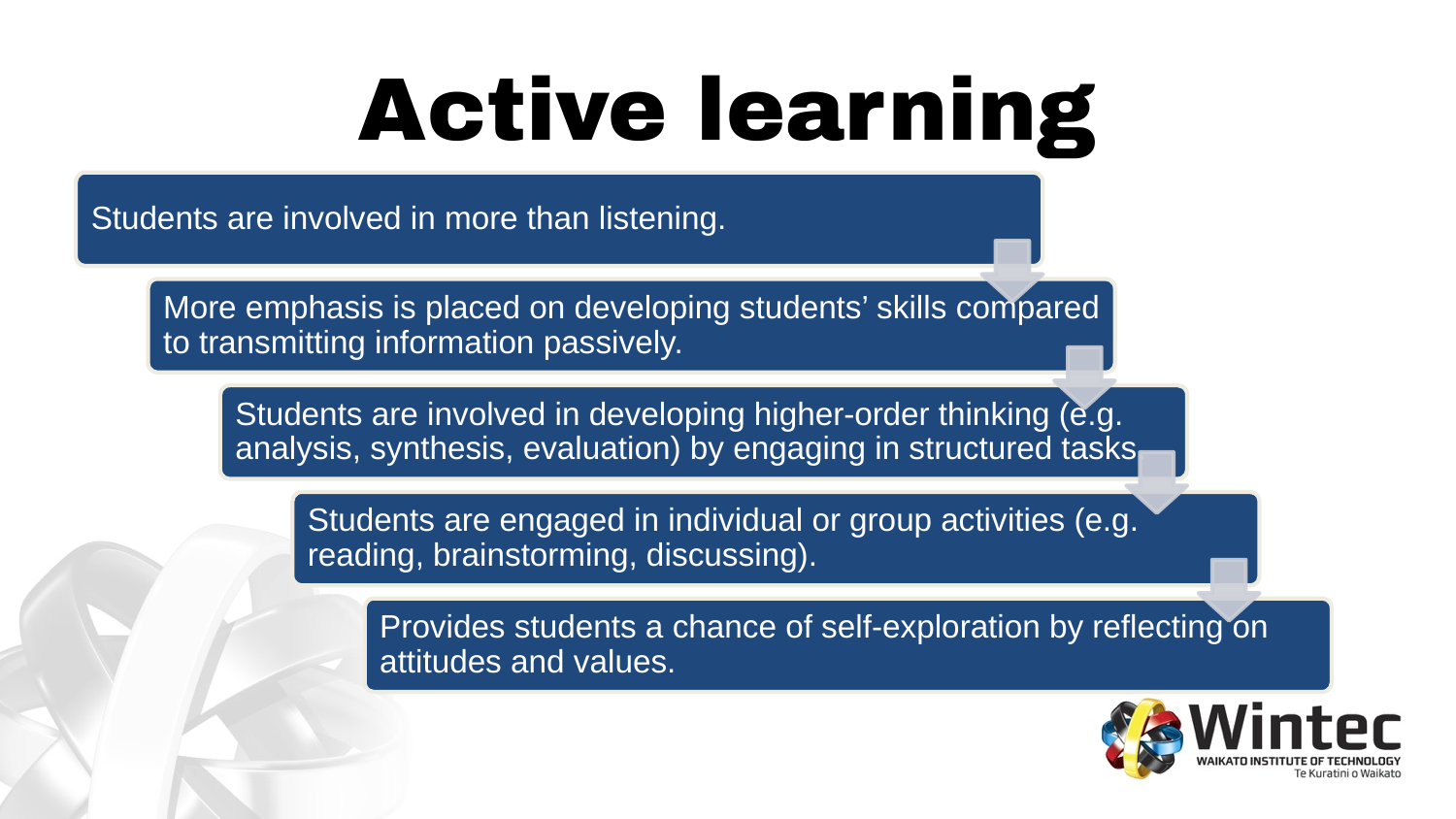

# Active learning
Students are involved in more than listening.
More emphasis is placed on developing students’ skills compared to transmitting information passively.
Students are involved in developing higher-order thinking (e.g. analysis, synthesis, evaluation) by engaging in structured tasks.
Students are engaged in individual or group activities (e.g. reading, brainstorming, discussing).
Provides students a chance of self-exploration by reflecting on attitudes and values.